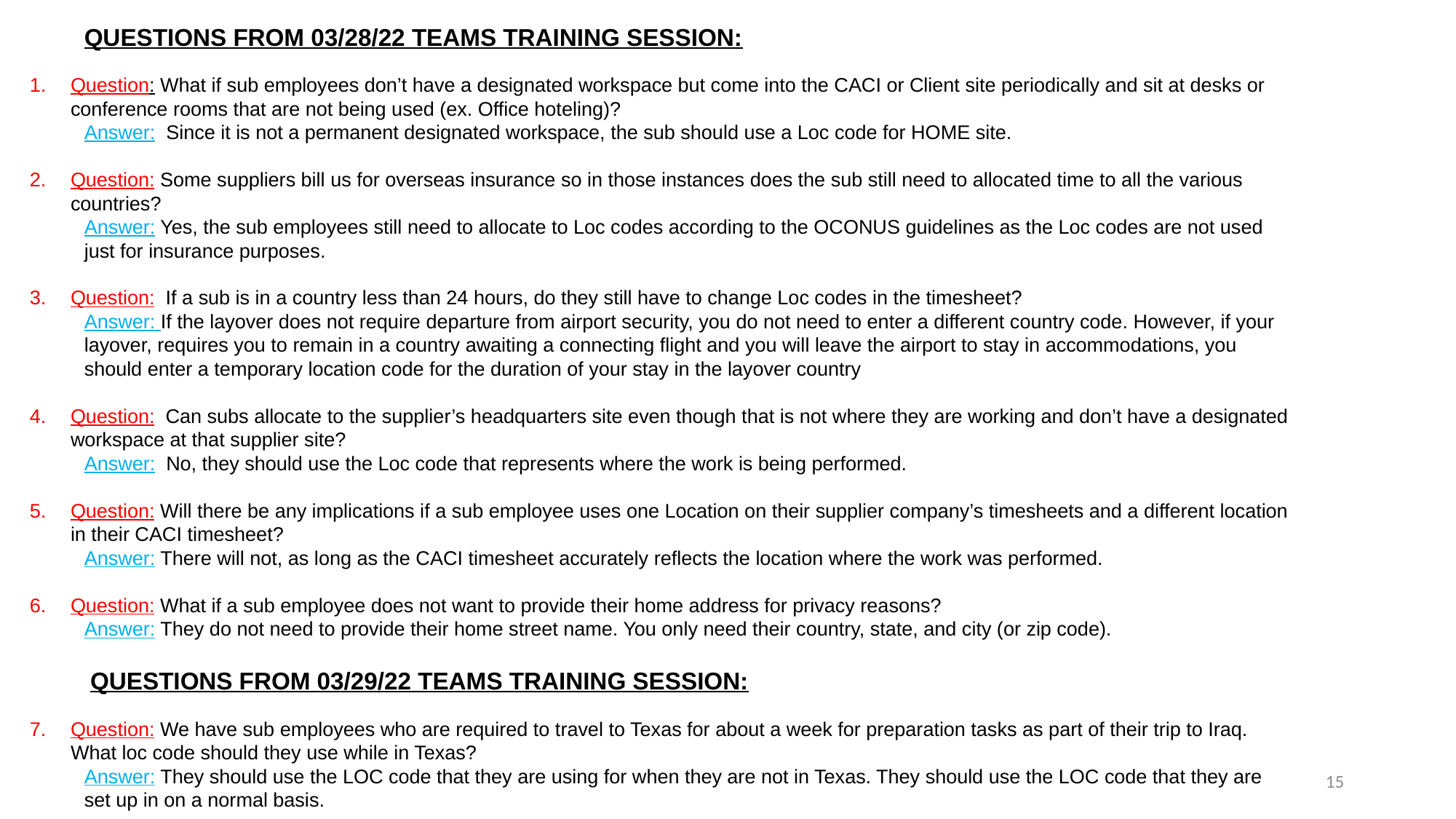

QUESTIONS FROM 03/28/22 TEAMS TRAINING SESSION:

Question: What if sub employees don’t have a designated workspace but come into the CACI or Client site periodically and sit at desks or conference rooms that are not being used (ex. Office hoteling)?
Answer:  Since it is not a permanent designated workspace, the sub should use a Loc code for HOME site.

Question: Some suppliers bill us for overseas insurance so in those instances does the sub still need to allocated time to all the various countries?
Answer: Yes, the sub employees still need to allocate to Loc codes according to the OCONUS guidelines as the Loc codes are not used just for insurance purposes.

Question:  If a sub is in a country less than 24 hours, do they still have to change Loc codes in the timesheet?
Answer: If the layover does not require departure from airport security, you do not need to enter a different country code. However, if your layover, requires you to remain in a country awaiting a connecting flight and you will leave the airport to stay in accommodations, you should enter a temporary location code for the duration of your stay in the layover country

Question:  Can subs allocate to the supplier’s headquarters site even though that is not where they are working and don’t have a designated workspace at that supplier site?
Answer:  No, they should use the Loc code that represents where the work is being performed.

Question: Will there be any implications if a sub employee uses one Location on their supplier company’s timesheets and a different location in their CACI timesheet?
Answer: There will not, as long as the CACI timesheet accurately reflects the location where the work was performed.

Question: What if a sub employee does not want to provide their home address for privacy reasons?
Answer: They do not need to provide their home street name. You only need their country, state, and city (or zip code).

 QUESTIONS FROM 03/29/22 TEAMS TRAINING SESSION:

Question: We have sub employees who are required to travel to Texas for about a week for preparation tasks as part of their trip to Iraq.  What loc code should they use while in Texas?
Answer: They should use the LOC code that they are using for when they are not in Texas. They should use the LOC code that they are set up in on a normal basis.

15